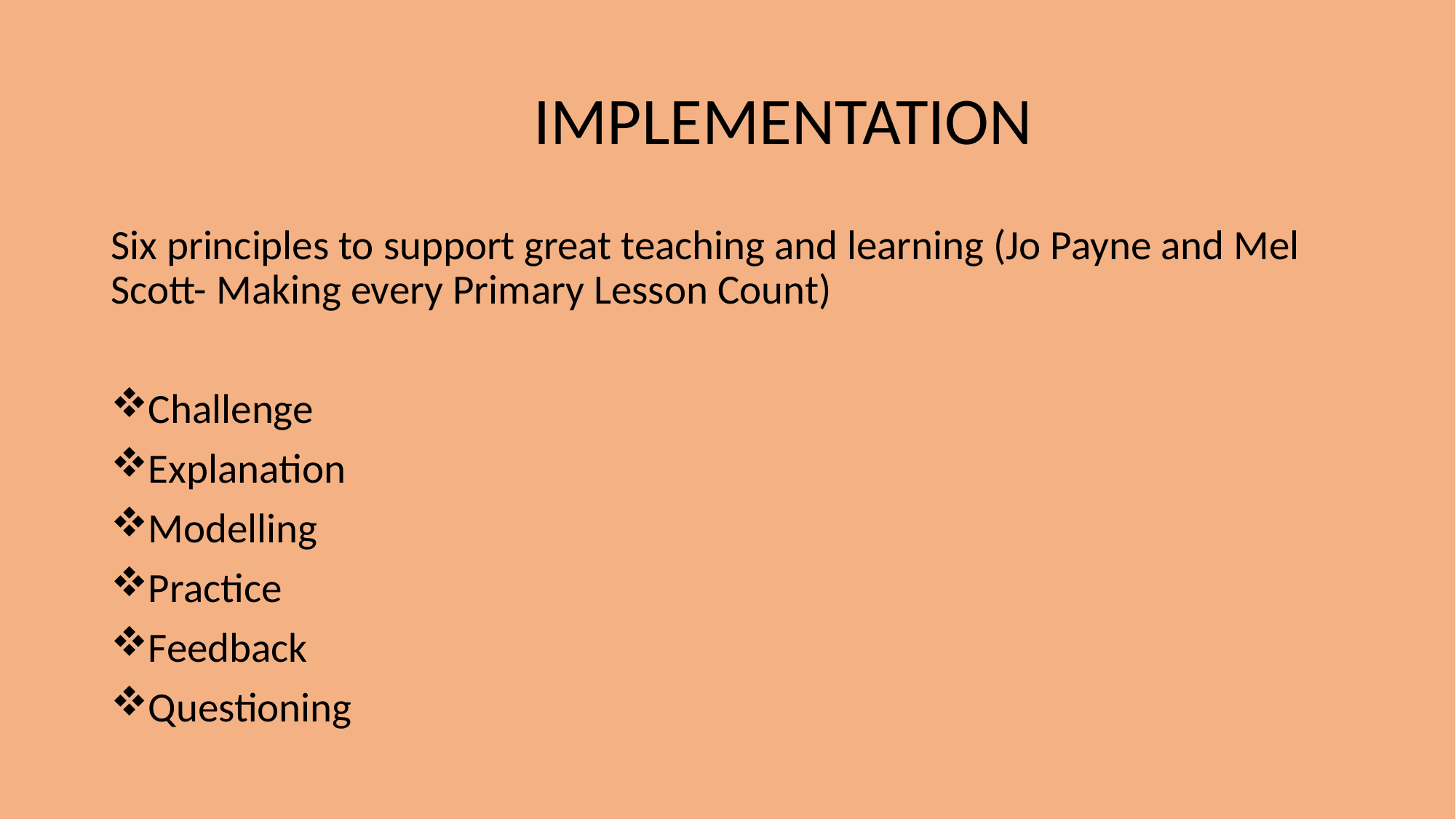

# IMPLEMENTATION
Six principles to support great teaching and learning (Jo Payne and Mel Scott- Making every Primary Lesson Count)

Challenge
Explanation
Modelling
Practice
Feedback
Questioning